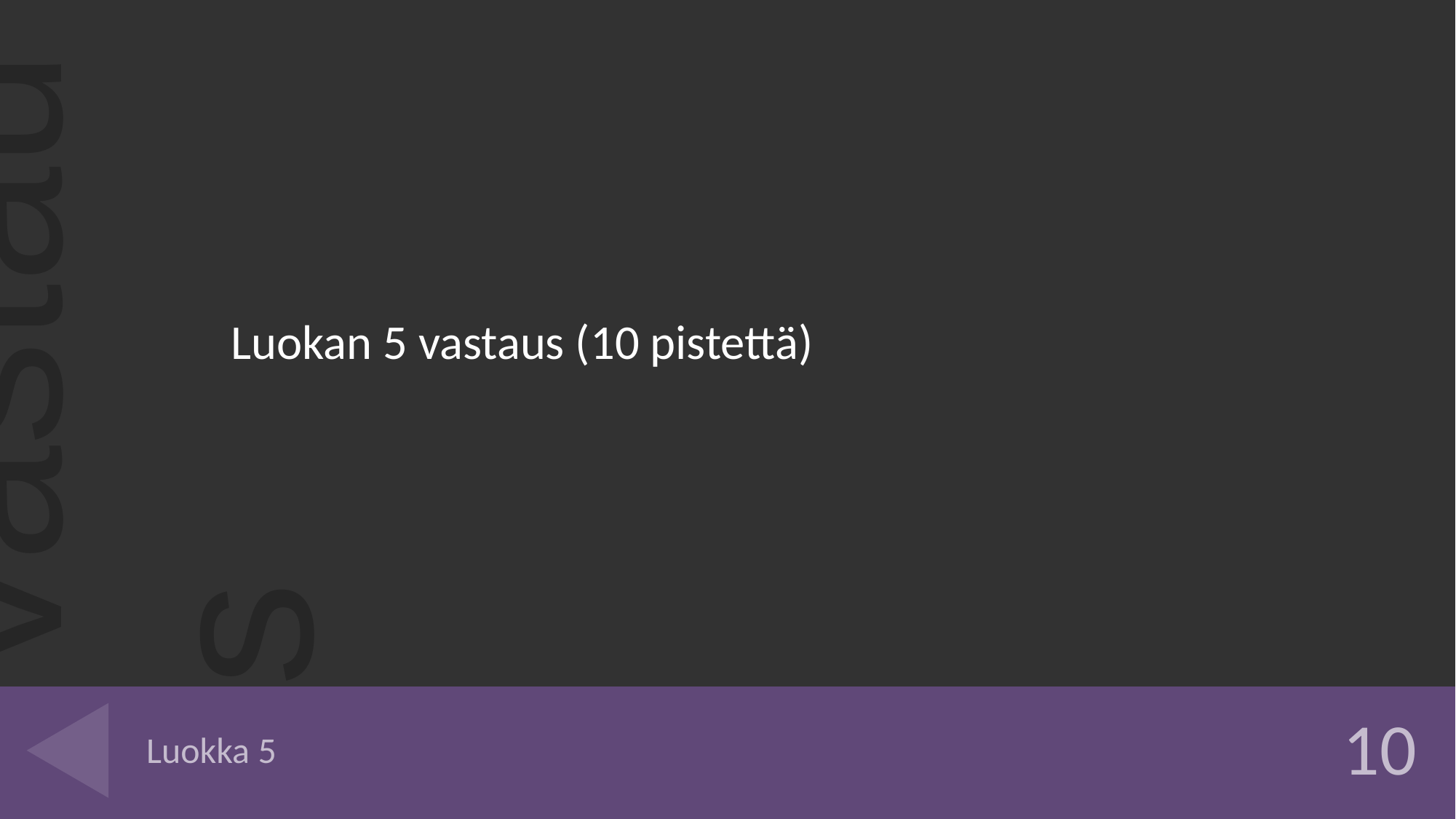

Luokan 5 vastaus (10 pistettä)
# Luokka 5
10